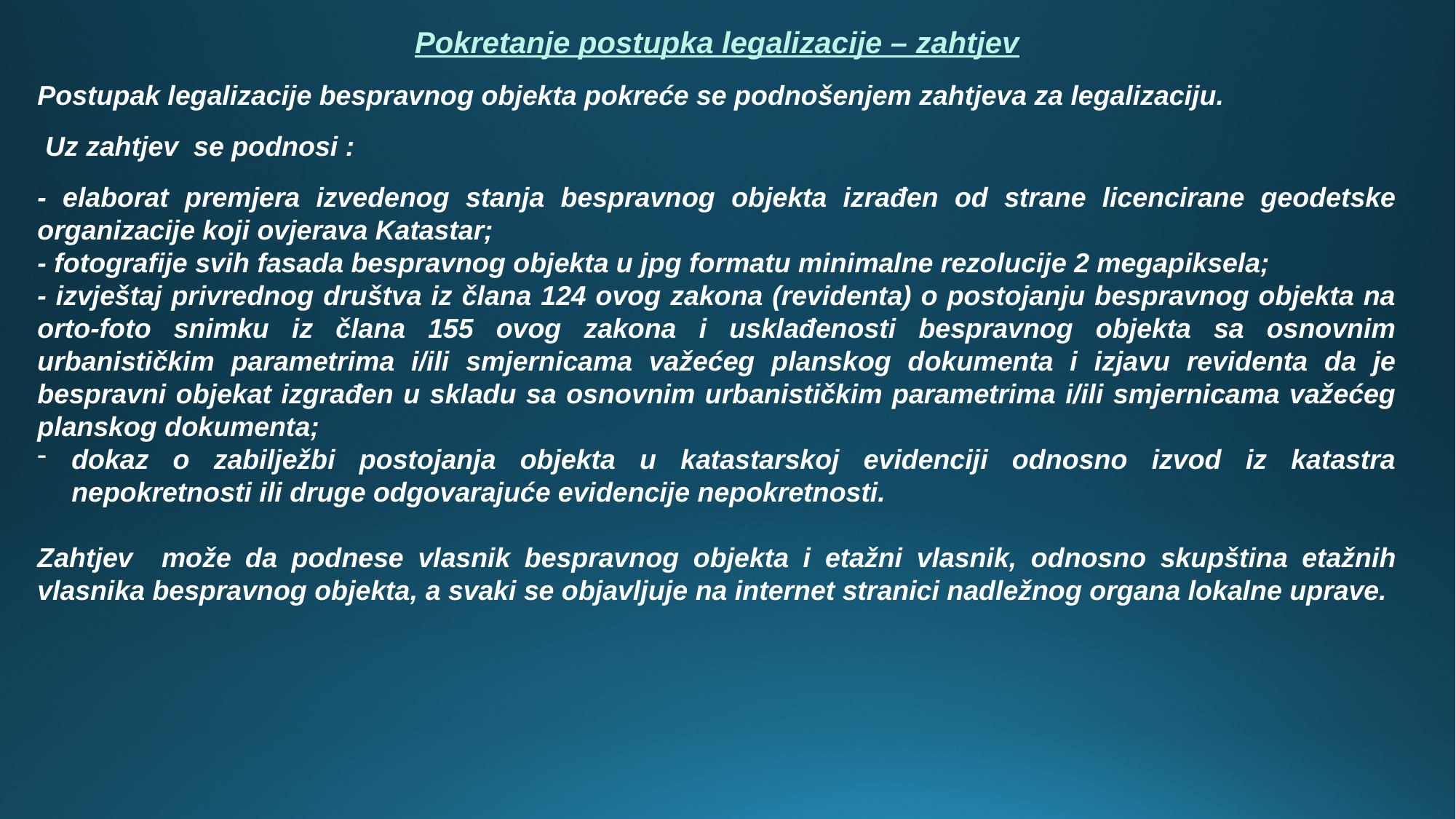

Pokretanje postupka legalizacije – zahtjev
Postupak legalizacije bespravnog objekta pokreće se podnošenjem zahtjeva za legalizaciju.
 Uz zahtjev  se podnosi :
- elaborat premjera izvedenog stanja bespravnog objekta izrađen od strane licencirane geodetske organizacije koji ovjerava Katastar;
- fotografije svih fasada bespravnog objekta u jpg formatu minimalne rezolucije 2 megapiksela;
- izvještaj privrednog društva iz člana 124 ovog zakona (revidenta) o postojanju bespravnog objekta na orto-foto snimku iz člana 155 ovog zakona i usklađenosti bespravnog objekta sa osnovnim urbanističkim parametrima i/ili smjernicama važećeg planskog dokumenta i izjavu revidenta da je bespravni objekat izgrađen u skladu sa osnovnim urbanističkim parametrima i/ili smjernicama važećeg planskog dokumenta;
dokaz o zabilježbi postojanja objekta u katastarskoj evidenciji odnosno izvod iz katastra nepokretnosti ili druge odgovarajuće evidencije nepokretnosti.

Zahtjev  može da podnese vlasnik bespravnog objekta i etažni vlasnik, odnosno skupština etažnih vlasnika bespravnog objekta, a svaki se objavljuje na internet stranici nadležnog organa lokalne uprave.